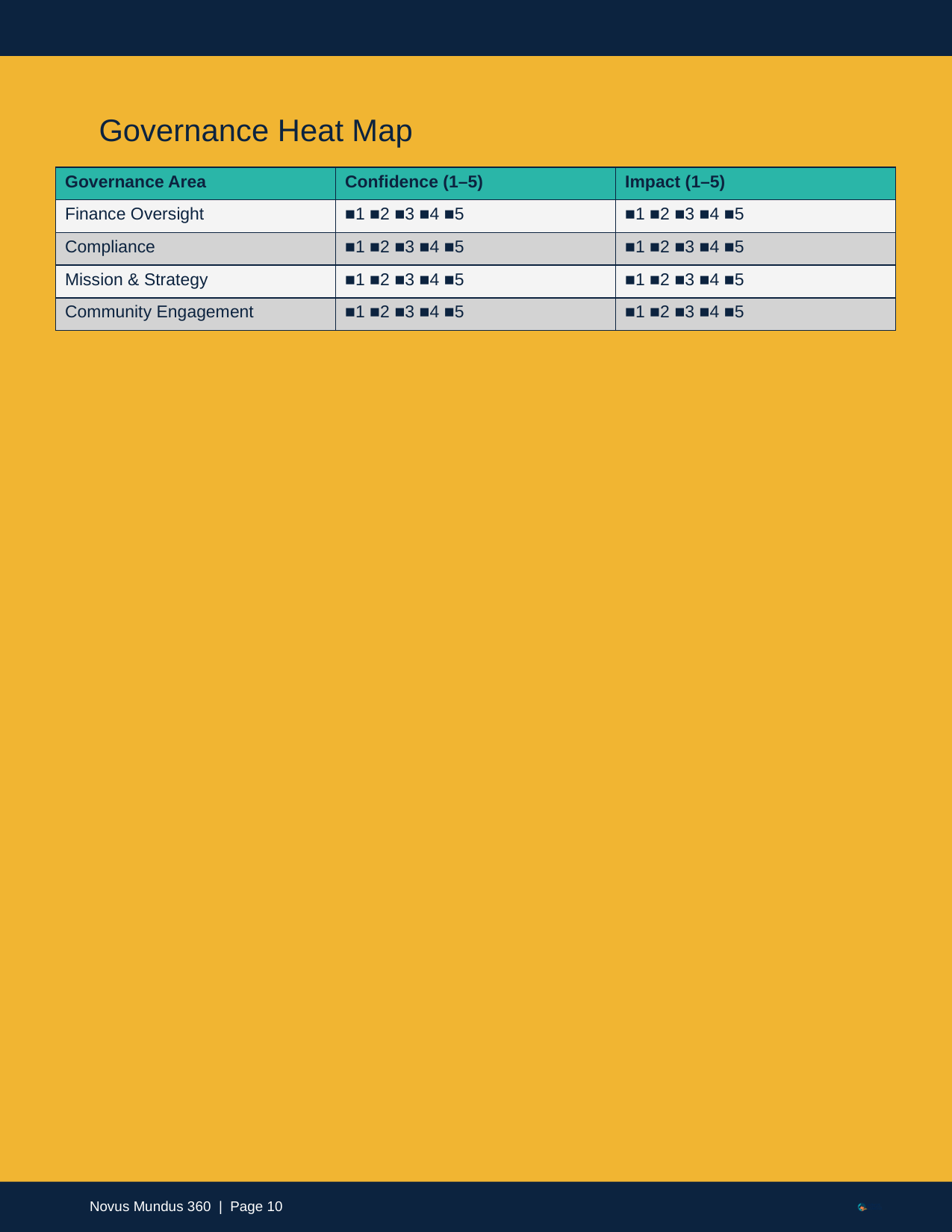

Governance Heat Map
| Governance Area | Confidence (1–5) | Impact (1–5) |
| --- | --- | --- |
| Finance Oversight | ■1 ■2 ■3 ■4 ■5 | ■1 ■2 ■3 ■4 ■5 |
| Compliance | ■1 ■2 ■3 ■4 ■5 | ■1 ■2 ■3 ■4 ■5 |
| Mission & Strategy | ■1 ■2 ■3 ■4 ■5 | ■1 ■2 ■3 ■4 ■5 |
| Community Engagement | ■1 ■2 ■3 ■4 ■5 | ■1 ■2 ■3 ■4 ■5 |
Novus Mundus 360  |  Page 10